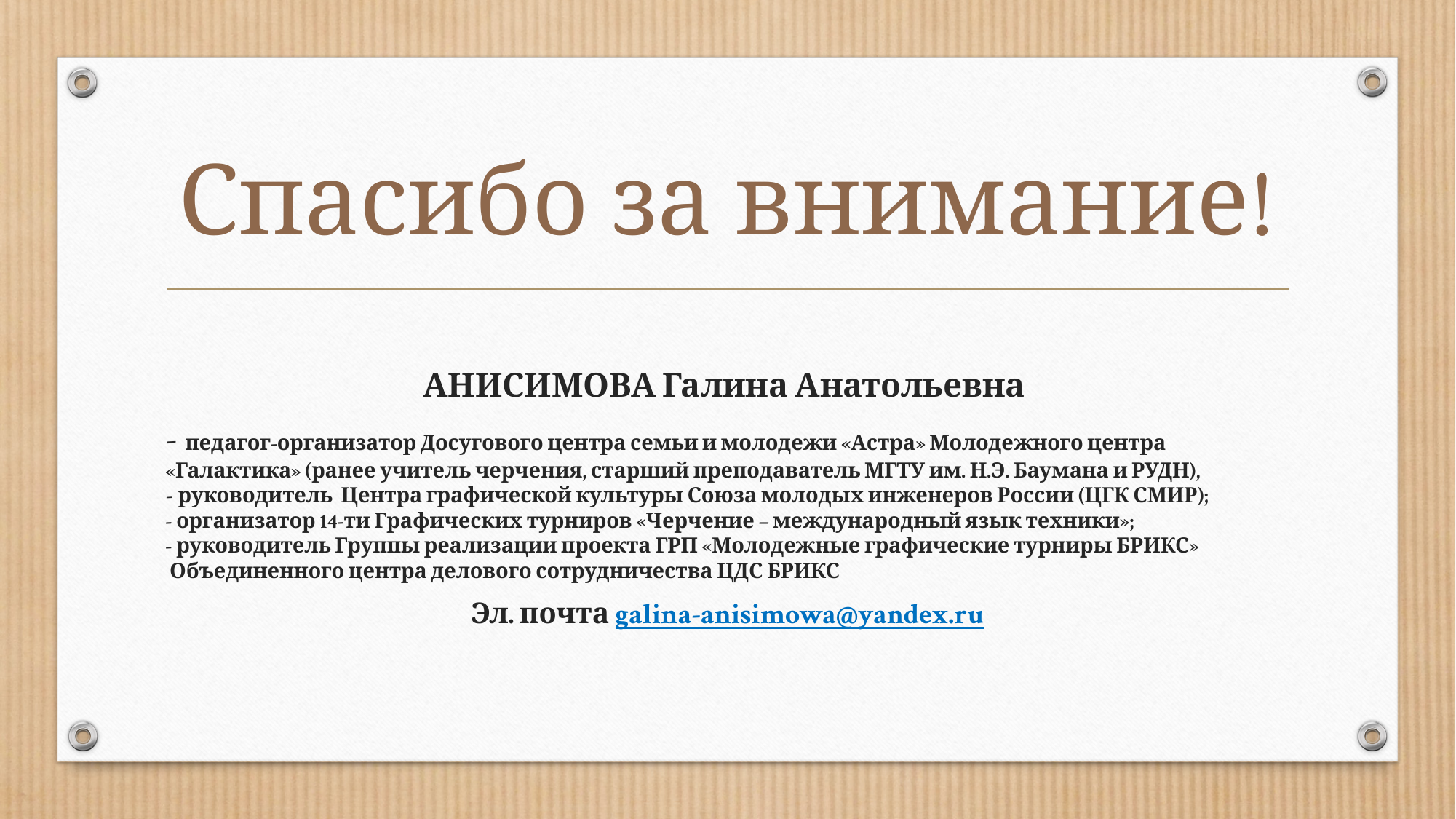

# Спасибо за внимание!

АНИСИМОВА Галина Анатольевна
- педагог-организатор Досугового центра семьи и молодежи «Астра» Молодежного центра «Галактика» (ранее учитель черчения, старший преподаватель МГТУ им. Н.Э. Баумана и РУДН),
- руководитель  Центра графической культуры Союза молодых инженеров России (ЦГК СМИР);
- организатор 14-ти Графических турниров «Черчение – международный язык техники»;
- руководитель Группы реализации проекта ГРП «Молодежные графические турниры БРИКС»
 Объединенного центра делового сотрудничества ЦДС БРИКС
Эл. почта galina-anisimowa@yandex.ru